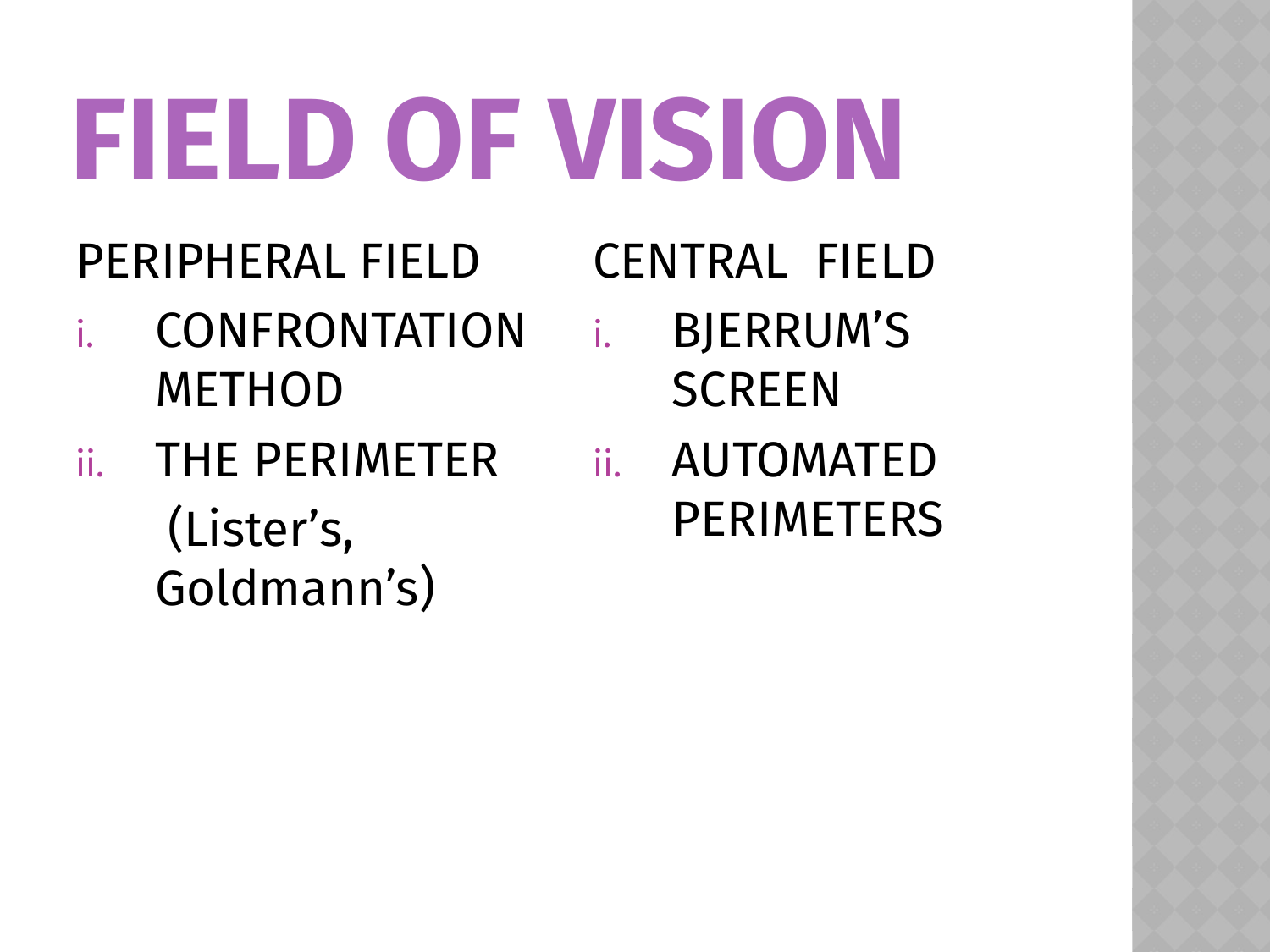

# FIELD OF VISION
PERIPHERAL FIELD
CONFRONTATION METHOD
THE PERIMETER
       (Lister’s,              Goldmann’s)
CENTRAL  FIELD
BJERRUM’S SCREEN
AUTOMATED PERIMETERS